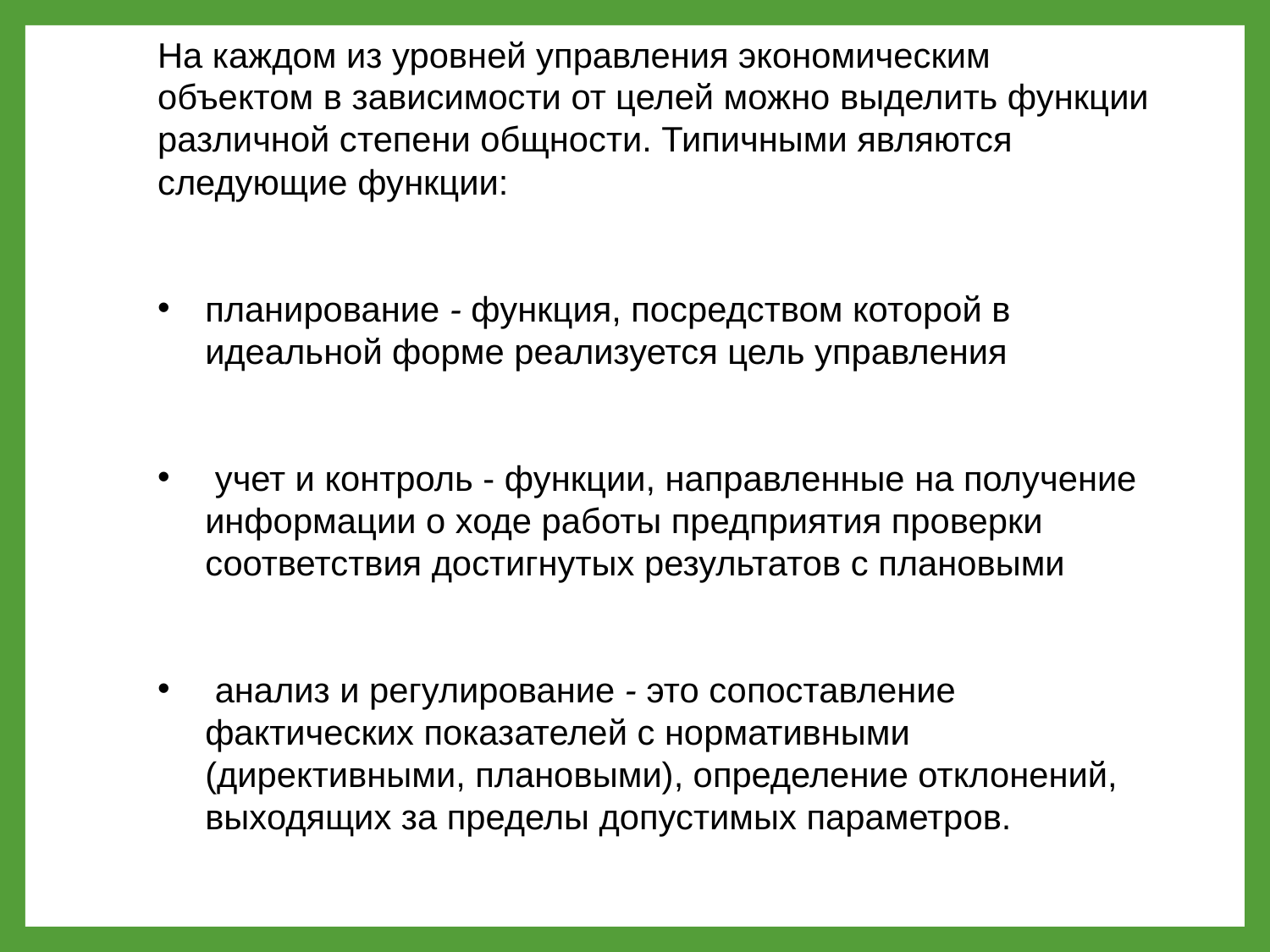

На каждом из уровней управления экономическим объектом в зависимости от целей можно выделить функции различной степени общности. Типичными являются следующие функции:

планирование - функция, посредством которой в идеальной форме реализуется цель управления

 учет и контроль - функции, направленные на получение информации о ходе работы предприятия проверки соответствия достигнутых результатов с плановыми

 анализ и регулирование - это сопоставление фактических показателей с нормативными (директивными, плановыми), определение отклонений, выходящих за пределы допустимых параметров.